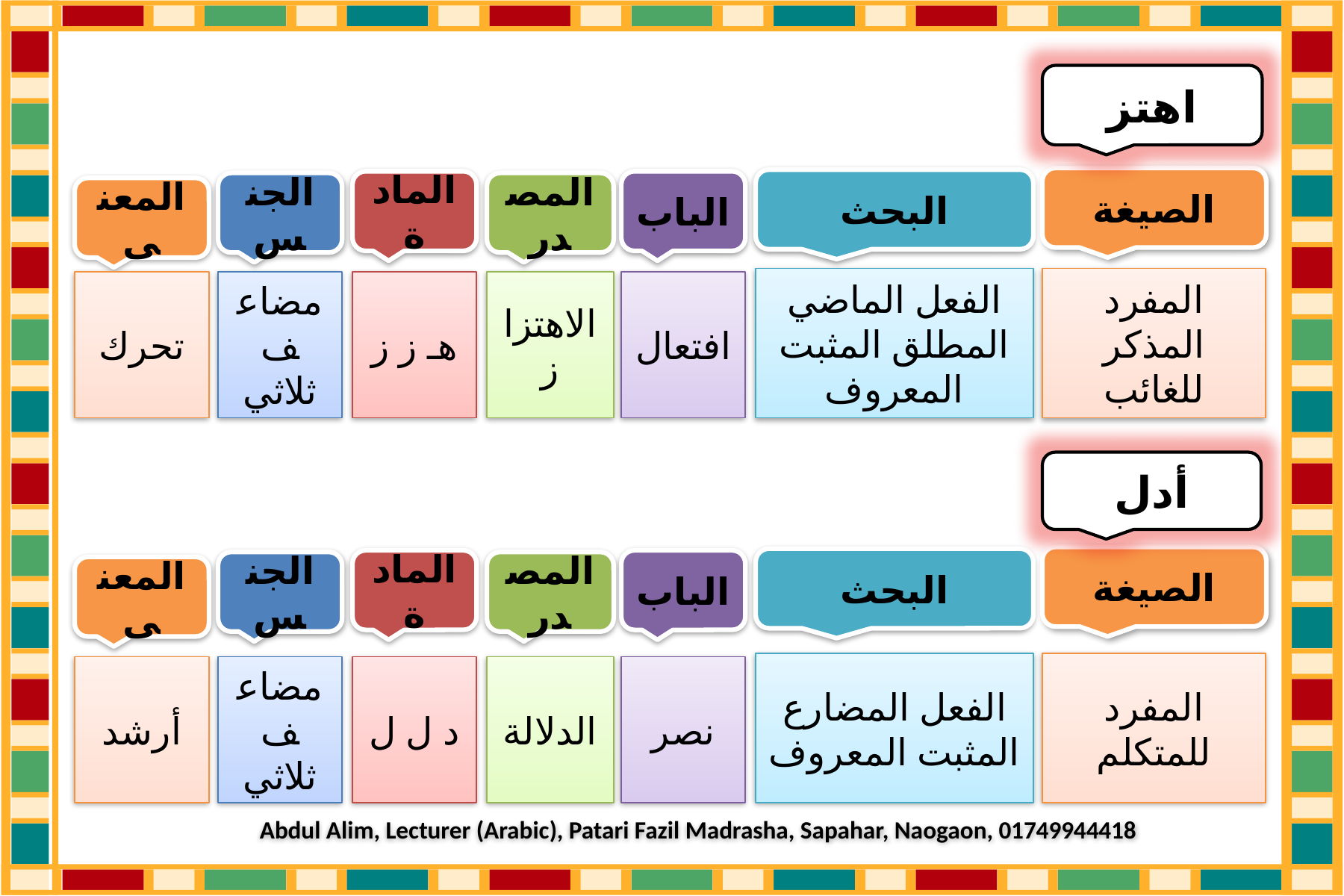

اهتز

الصيغة
البحث
المادة
الباب
الجنس
المصدر
المعنى
الفعل الماضي المطلق المثبت المعروف
المفرد المذكر للغائب
تحرك
مضاعف ثلاثي
هـ ز ز
الاهتزاز
افتعال
أدل
الصيغة
البحث
المادة
الباب
الجنس
المصدر
المعنى
الفعل المضارع المثبت المعروف
المفرد للمتكلم
أرشد
مضاعف ثلاثي
د ل ل
الدلالة
نصر
Abdul Alim, Lecturer (Arabic), Patari Fazil Madrasha, Sapahar, Naogaon, 01749944418